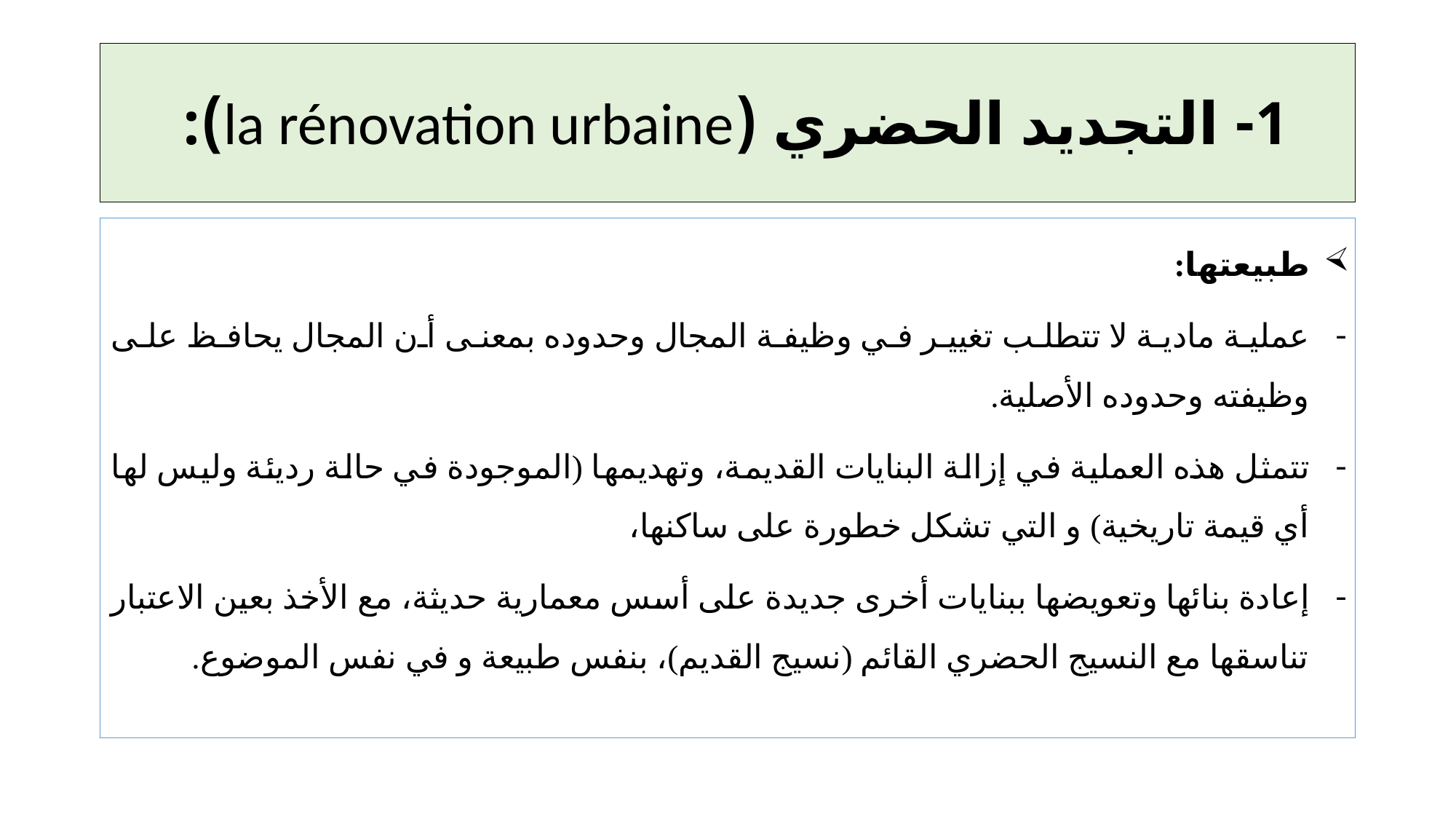

# 1- التجديد الحضري (la rénovation urbaine):
طبيعتها:
عملية مادية لا تتطلب تغيير في وظيفة المجال وحدوده بمعنى أن المجال يحافظ على وظيفته وحدوده الأصلية.
تتمثل هذه العملية في إزالة البنايات القديمة، وتهديمها (الموجودة في حالة رديئة وليس لها أي قيمة تاريخية) و التي تشكل خطورة على ساكنها،
إعادة بنائها وتعويضها ببنايات أخرى جديدة على أسس معمارية حديثة، مع الأخذ بعين الاعتبار تناسقها مع النسيج الحضري القائم (نسيج القديم)، بنفس طبيعة و في نفس الموضوع.